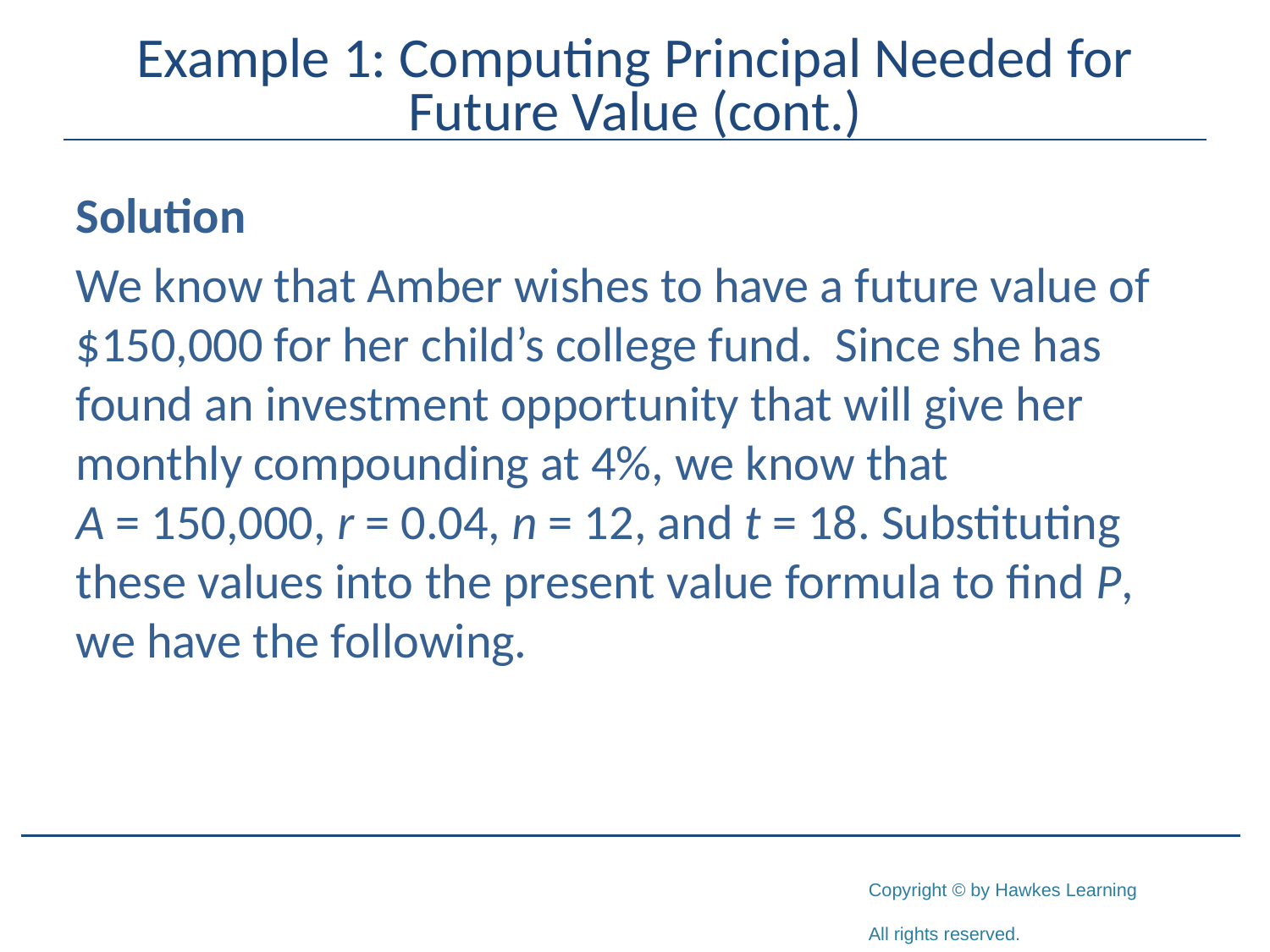

# Example 1: Computing Principal Needed for Future Value (cont.)
Solution
We know that Amber wishes to have a future value of $150,000 for her child’s college fund.  Since she has found an investment opportunity that will give her monthly compounding at 4%, we know that A = 150,000, r = 0.04, n = 12, and t = 18. Substituting these values into the present value formula to find P, we have the following.